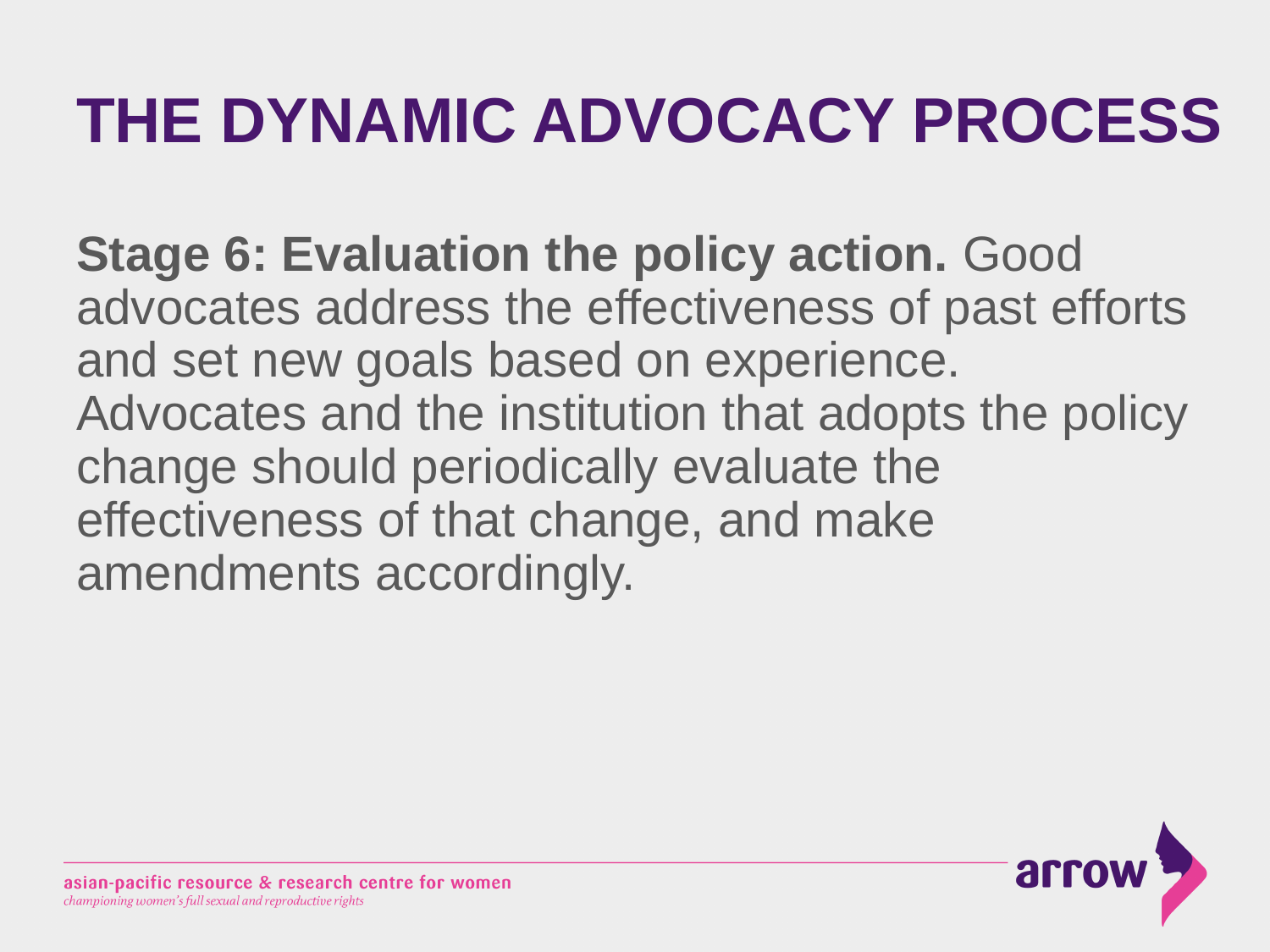

# THE DYNAMIC ADVOCACY PROCESS
Stage 6: Evaluation the policy action. Good advocates address the effectiveness of past efforts and set new goals based on experience. Advocates and the institution that adopts the policy change should periodically evaluate the effectiveness of that change, and make amendments accordingly.